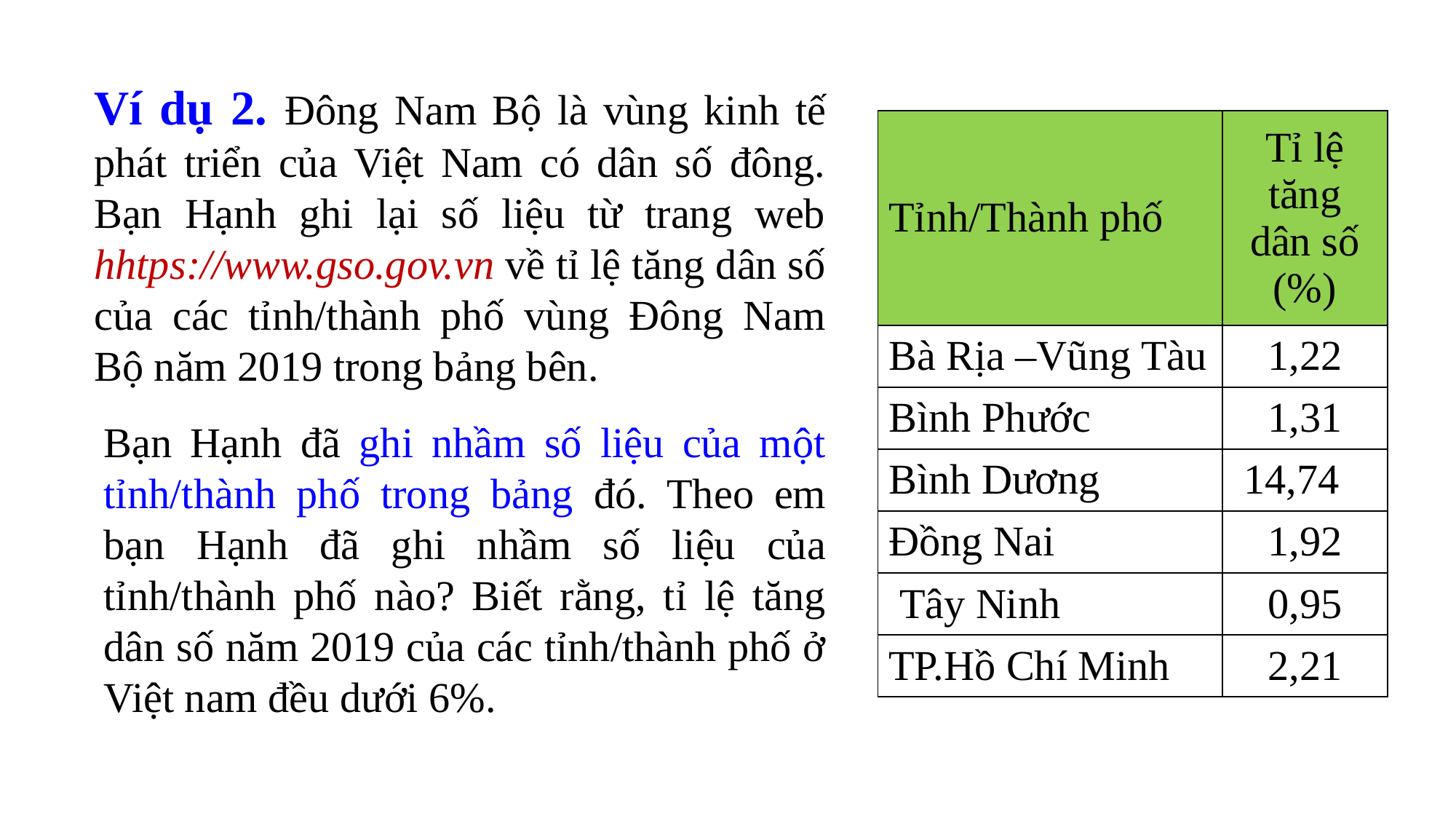

Ví dụ 2. Đông Nam Bộ là vùng kinh tế phát triển của Việt Nam có dân số đông. Bạn Hạnh ghi lại số liệu từ trang web hhtps://www.gso.gov.vn về tỉ lệ tăng dân số của các tỉnh/thành phố vùng Đông Nam Bộ năm 2019 trong bảng bên.
| Tỉnh/Thành phố | Tỉ lệ tăng dân số (%) |
| --- | --- |
| Bà Rịa –Vũng Tàu | 1,22 |
| Bình Phước | 1,31 |
| Bình Dương | 14,74 |
| Đồng Nai | 1,92 |
| Tây Ninh | 0,95 |
| TP.Hồ Chí Minh | 2,21 |
Bạn Hạnh đã ghi nhầm số liệu của một tỉnh/thành phố trong bảng đó. Theo em bạn Hạnh đã ghi nhầm số liệu của tỉnh/thành phố nào? Biết rằng, tỉ lệ tăng dân số năm 2019 của các tỉnh/thành phố ở Việt nam đều dưới 6%.